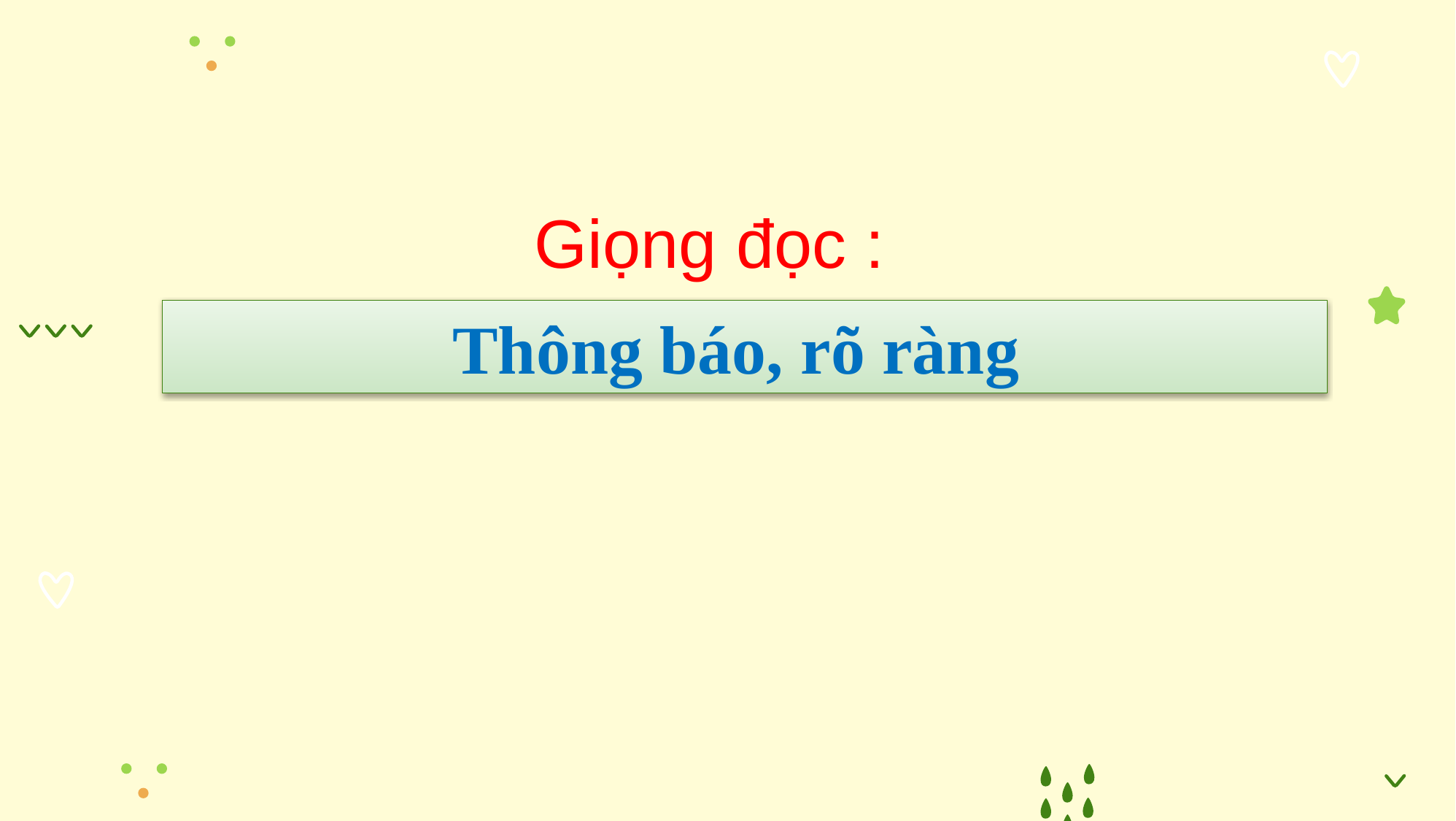

# Giọng đọc :
Thông báo, rõ ràng